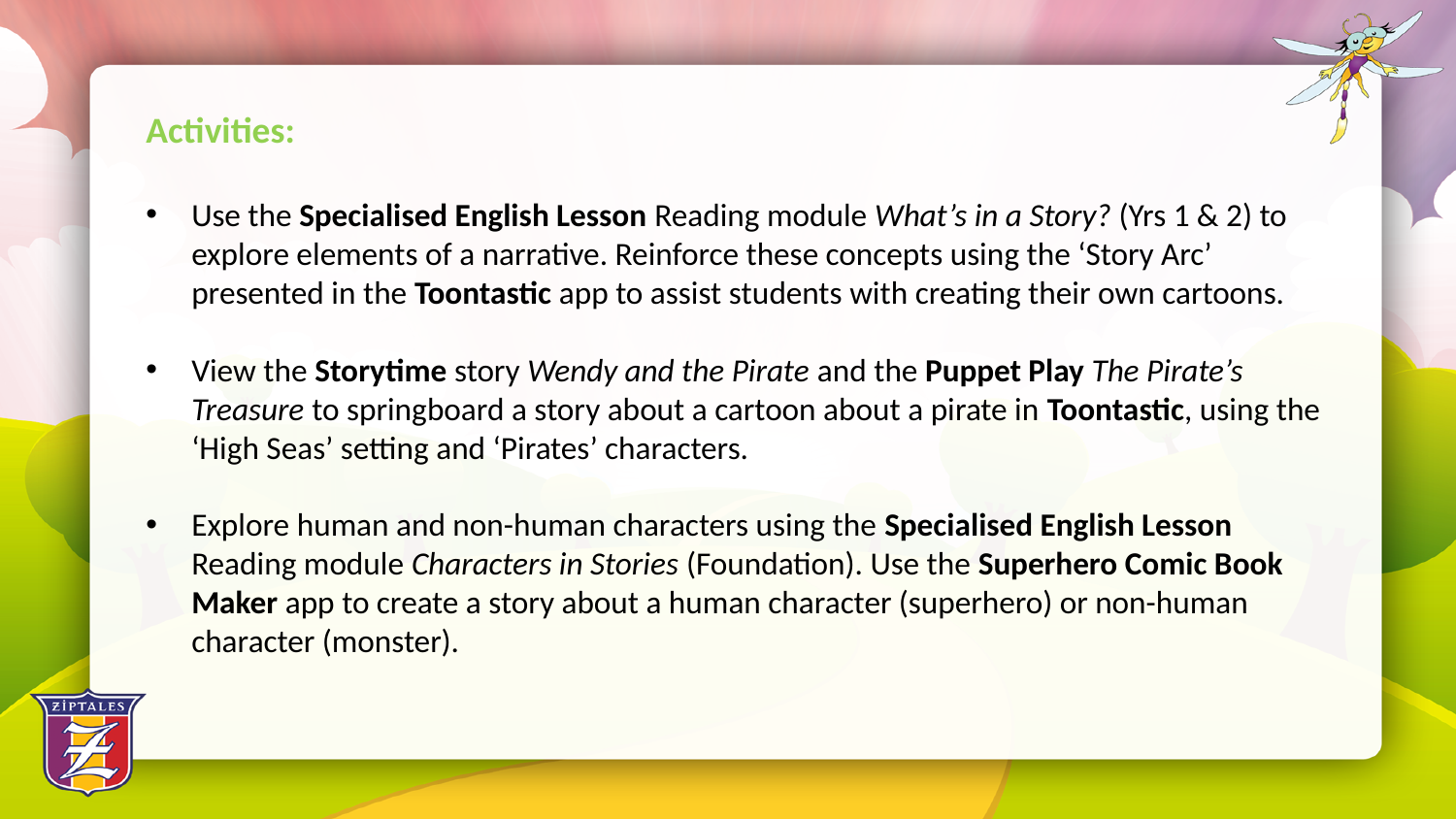

Activities:
Use the Specialised English Lesson Reading module What’s in a Story? (Yrs 1 & 2) to explore elements of a narrative. Reinforce these concepts using the ‘Story Arc’ presented in the Toontastic app to assist students with creating their own cartoons.
View the Storytime story Wendy and the Pirate and the Puppet Play The Pirate’s Treasure to springboard a story about a cartoon about a pirate in Toontastic, using the ‘High Seas’ setting and ‘Pirates’ characters.
Explore human and non-human characters using the Specialised English Lesson Reading module Characters in Stories (Foundation). Use the Superhero Comic Book Maker app to create a story about a human character (superhero) or non-human character (monster).